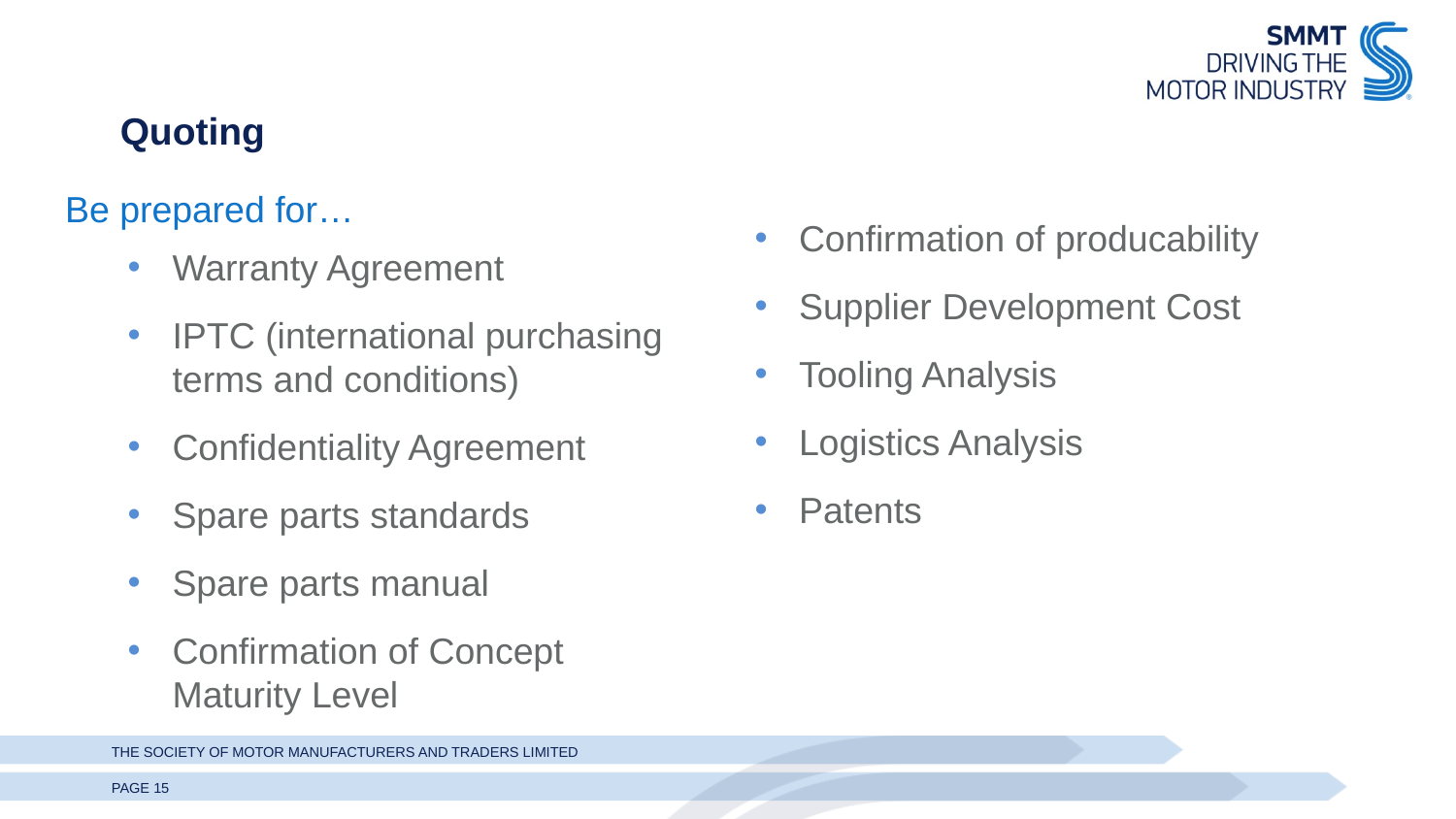

Quoting
Be prepared for…
Confirmation of producability
Supplier Development Cost
Tooling Analysis
Logistics Analysis
Patents

Warranty Agreement
IPTC (international purchasing terms and conditions)
Confidentiality Agreement
Spare parts standards
Spare parts manual
Confirmation of Concept Maturity Level